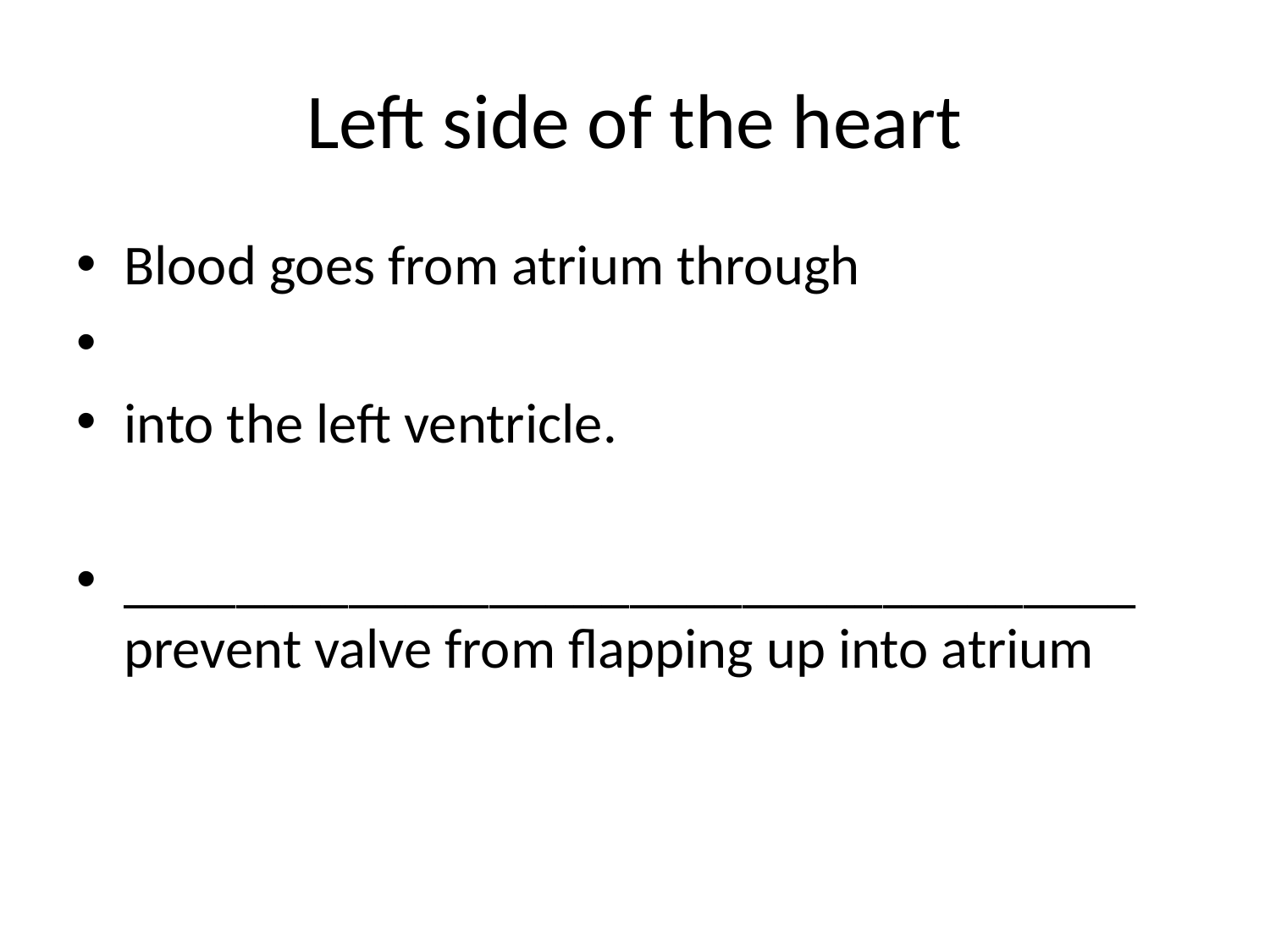

# Left side of the heart
Blood goes from atrium through

into the left ventricle.

____________________________________ prevent valve from flapping up into atrium